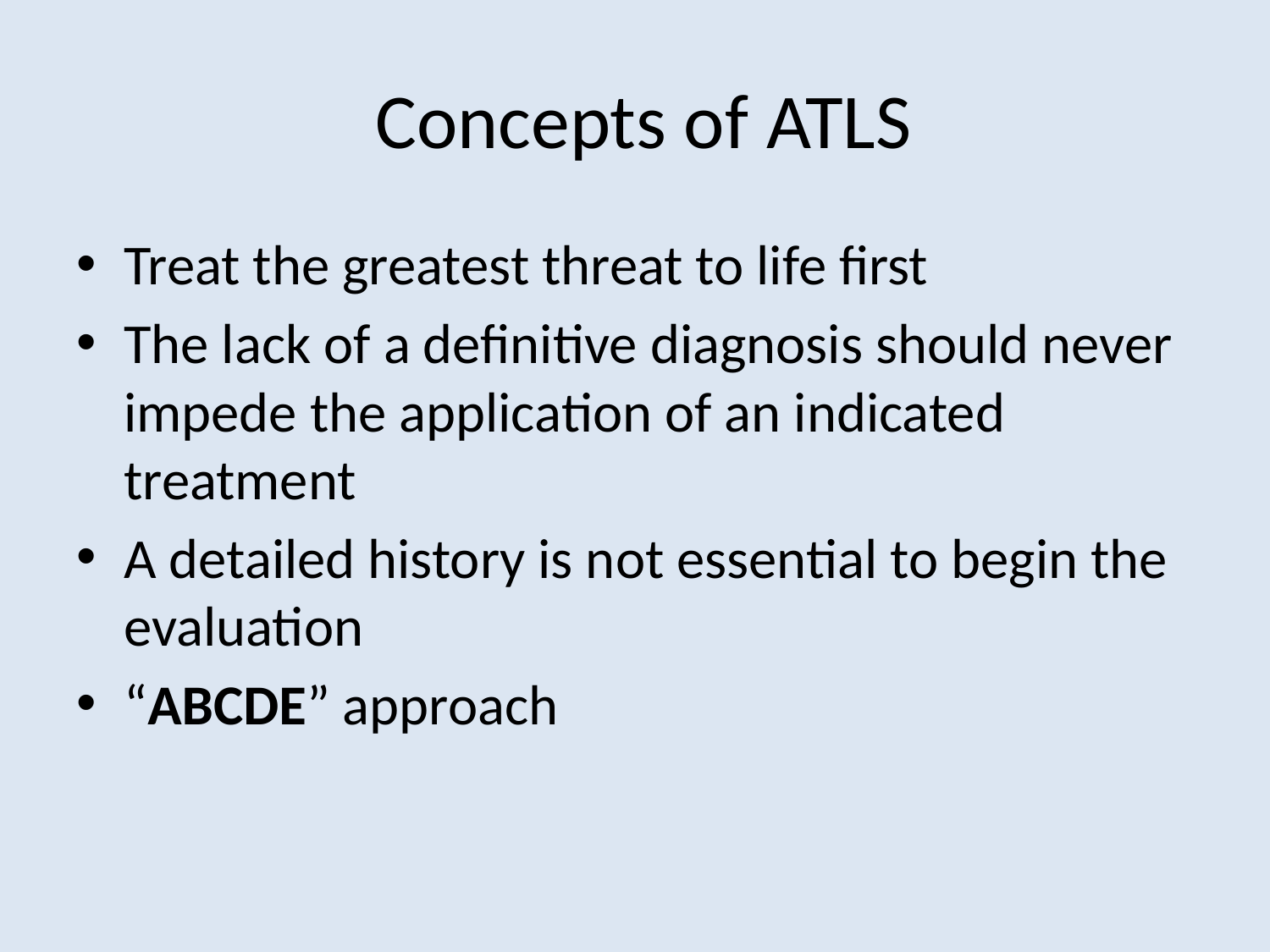

# Concepts of ATLS
Treat the greatest threat to life first
The lack of a definitive diagnosis should never impede the application of an indicated treatment
A detailed history is not essential to begin the evaluation
“ABCDE” approach